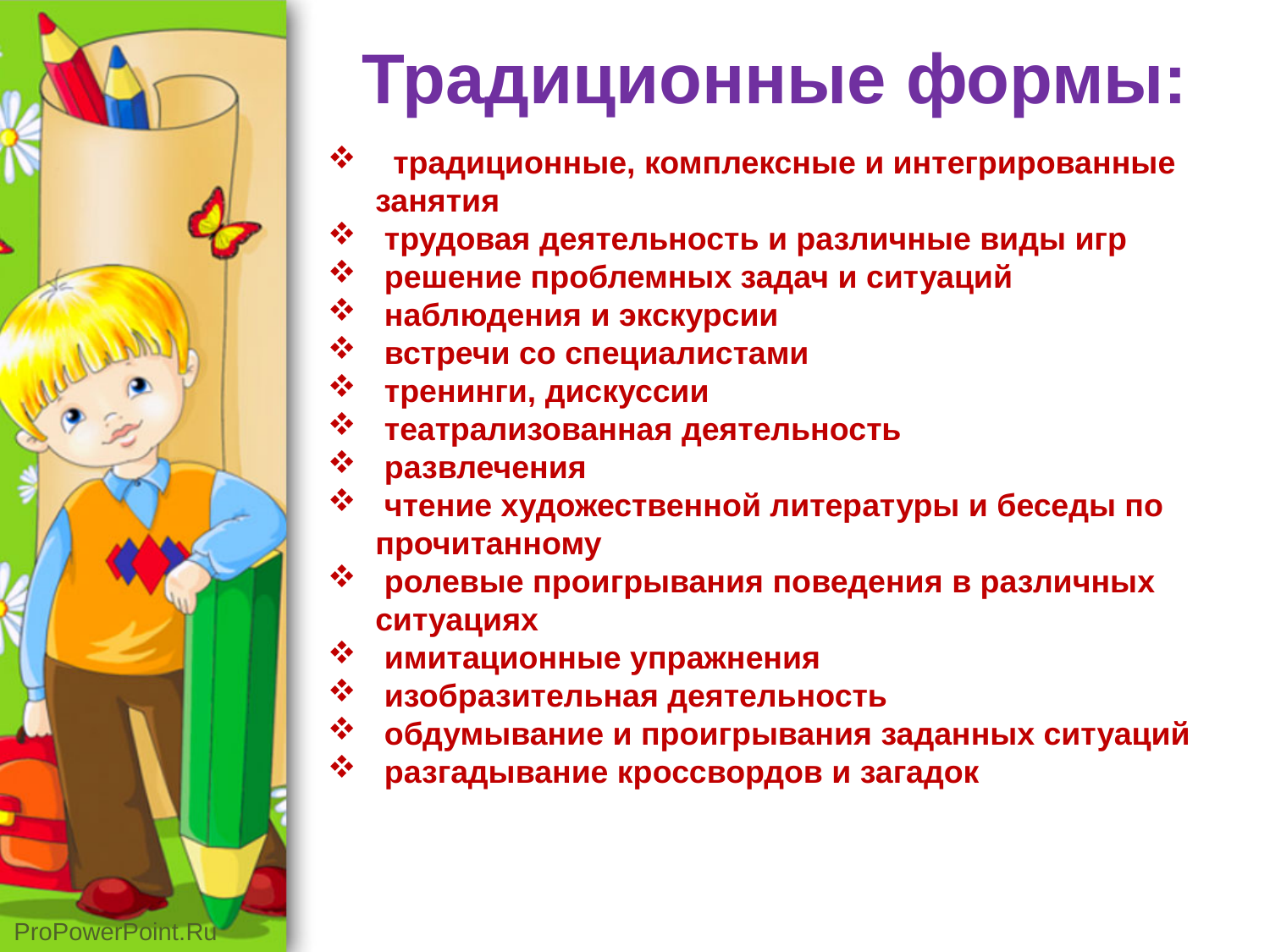

# Традиционные формы:
  традиционные, комплексные и интегрированные занятия
 трудовая деятельность и различные виды игр
 решение проблемных задач и ситуаций
 наблюдения и экскурсии
 встречи со специалистами
 тренинги, дискуссии
 театрализованная деятельность
 развлечения
 чтение художественной литературы и беседы по прочитанному
 ролевые проигрывания поведения в различных ситуациях
 имитационные упражнения
 изобразительная деятельность
 обдумывание и проигрывания заданных ситуаций
 разгадывание кроссвордов и загадок